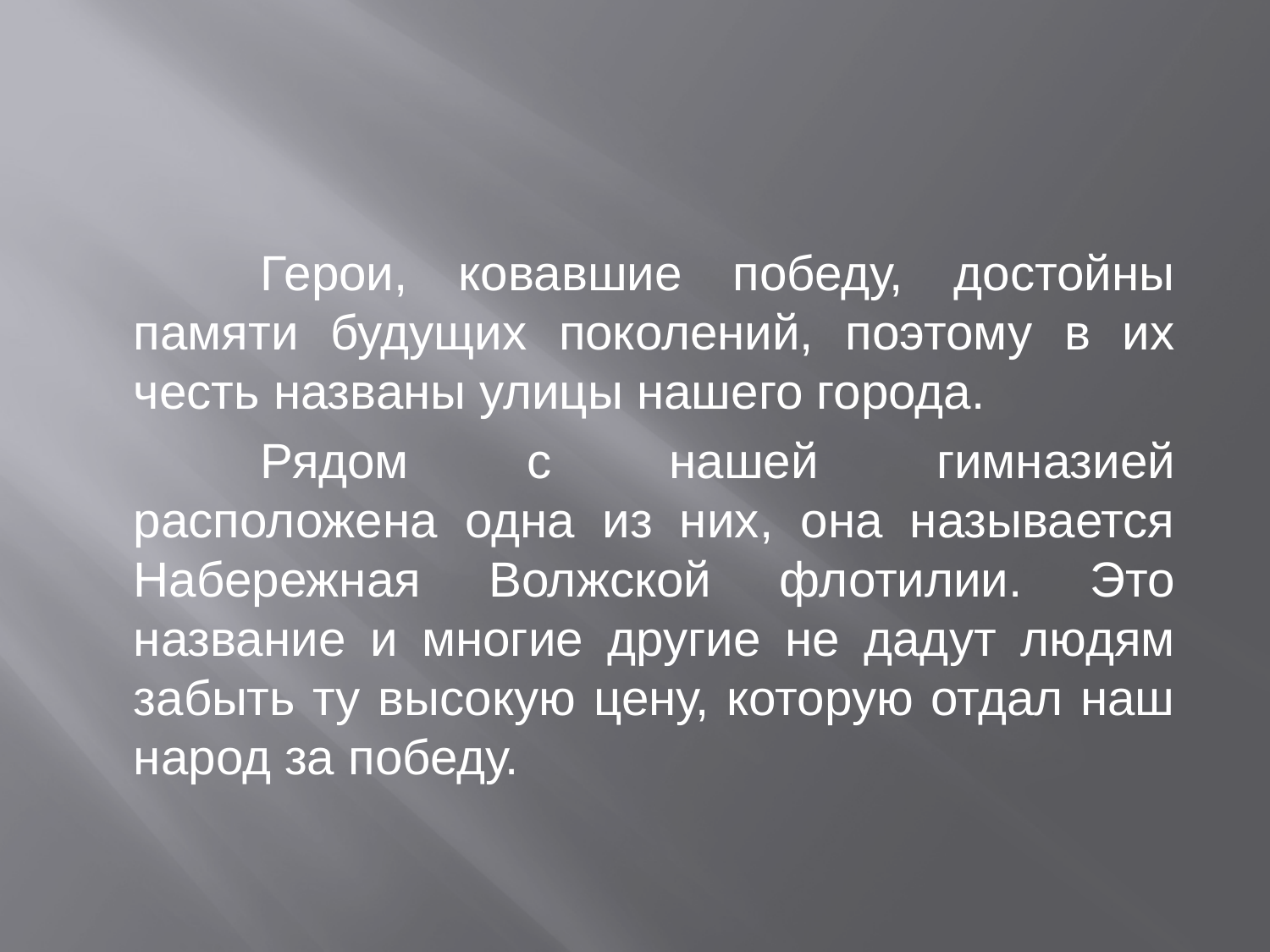

Герои, ковавшие победу, достойны памяти будущих поколений, поэтому в их честь названы улицы нашего города.
		Рядом с нашей гимназией расположена одна из них, она называется Набережная Волжской флотилии. Это название и многие другие не дадут людям забыть ту высокую цену, которую отдал наш народ за победу.